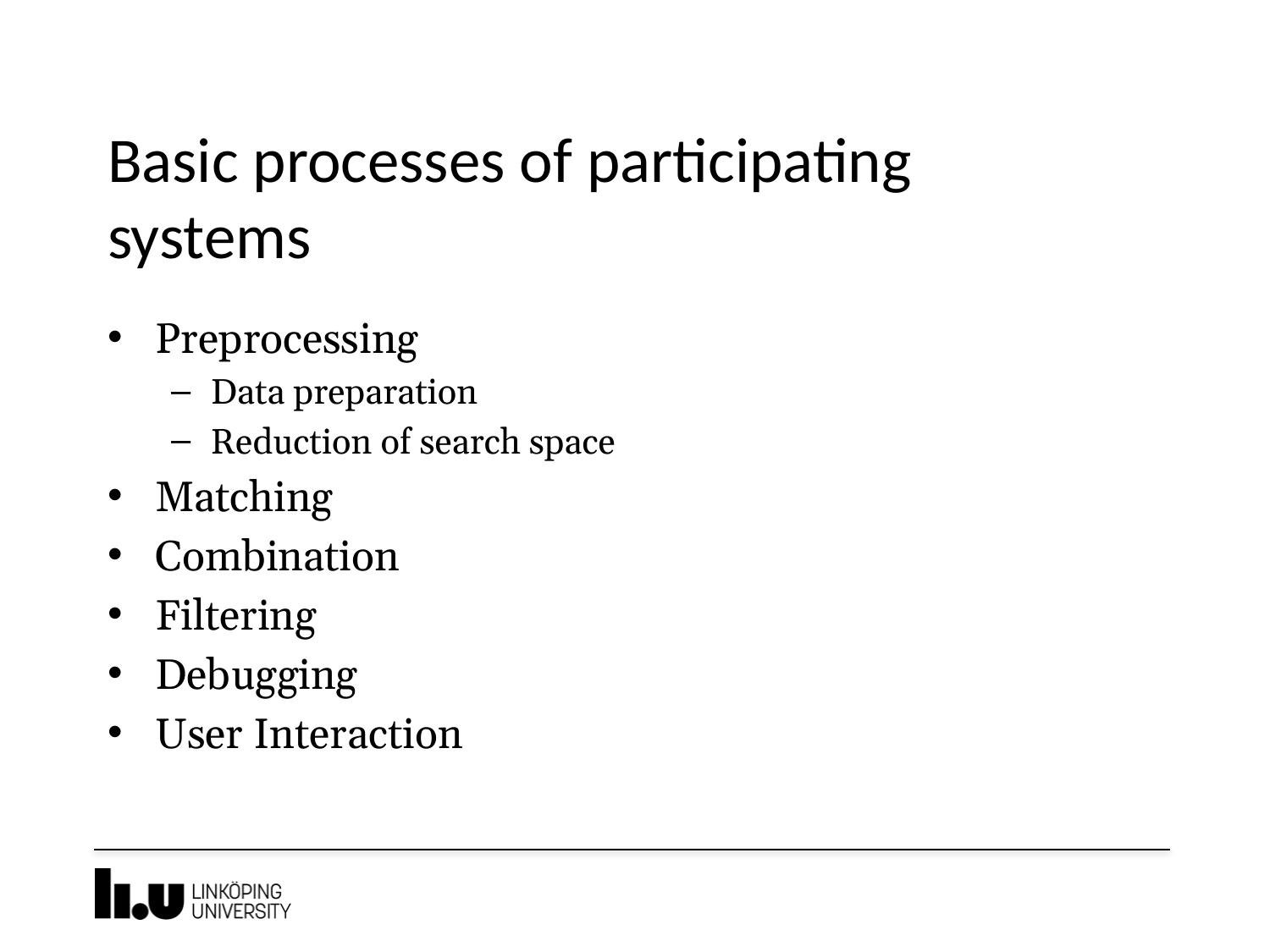

# Basic processes of participating systems
Preprocessing
Data preparation
Reduction of search space
Matching
Combination
Filtering
Debugging
User Interaction